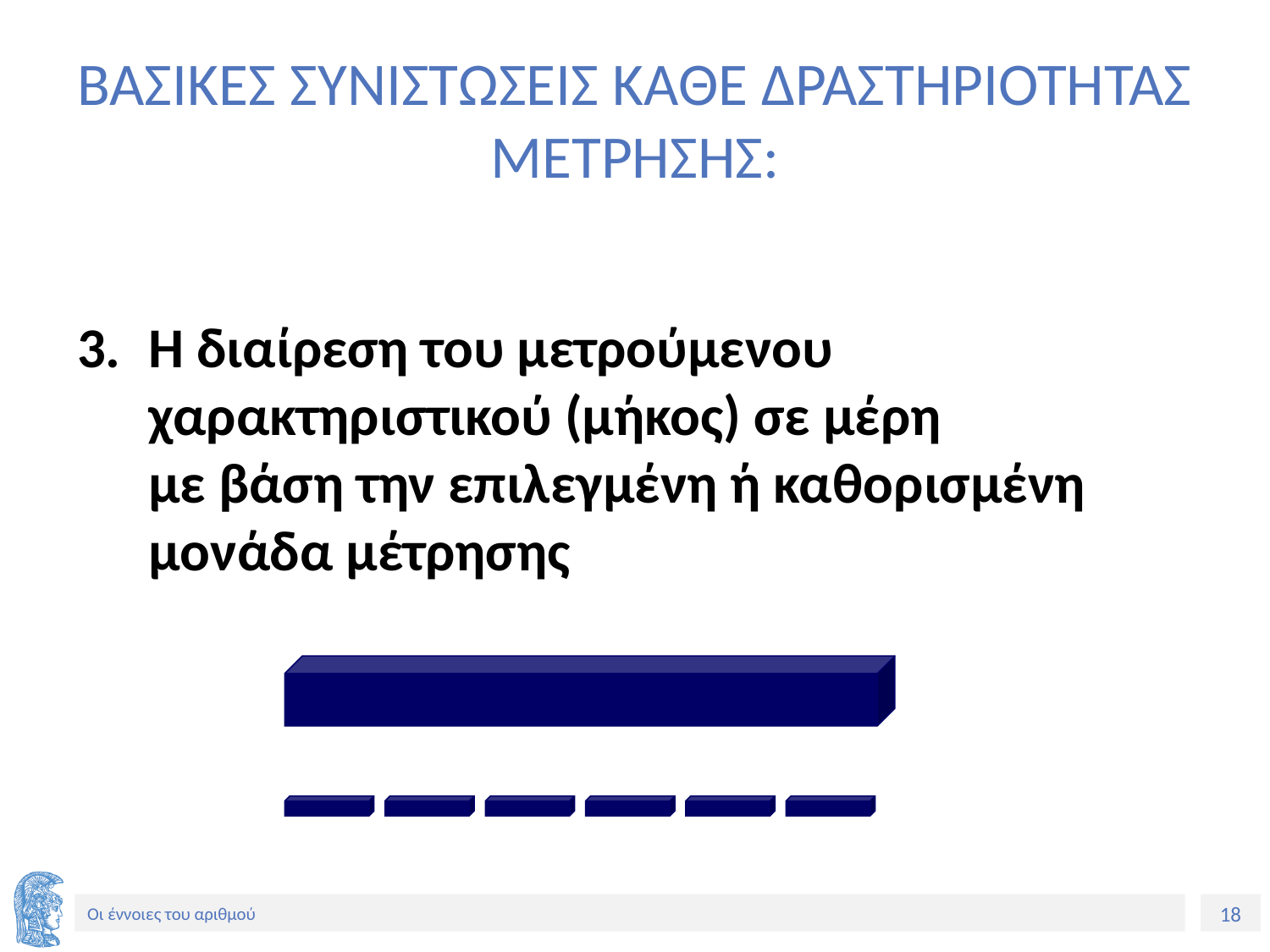

# ΒΑΣΙΚΕΣ ΣΥΝΙΣΤΩΣΕΙΣ ΚΑΘΕ ΔΡΑΣΤΗΡΙΟΤΗΤΑΣ ΜΕΤΡΗΣΗΣ:

Η διαίρεση του μετρούμενου χαρακτηριστικού (μήκος) σε μέρη
με βάση την επιλεγμένη ή καθορισμένη μονάδα μέτρησης